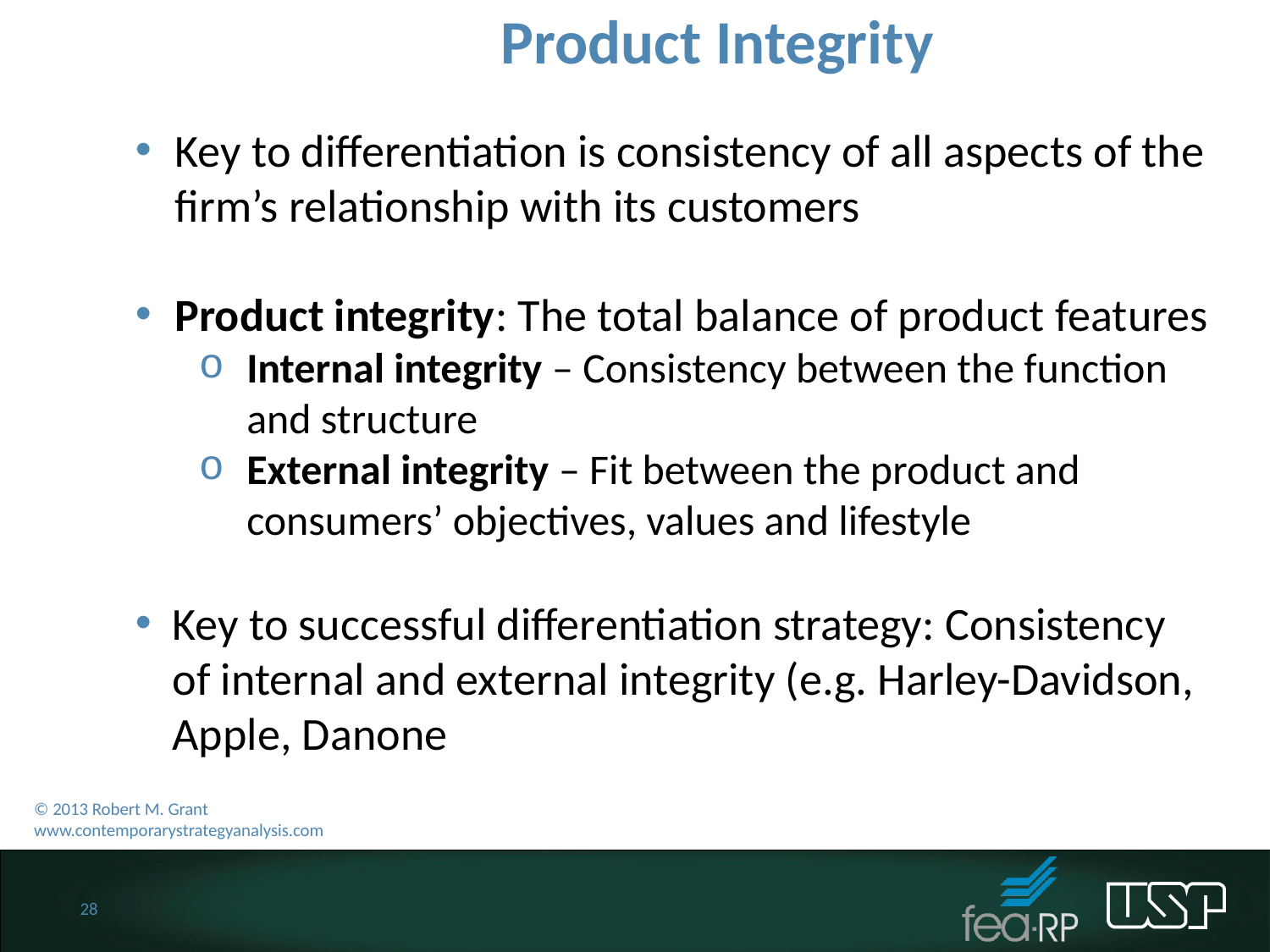

Product Integrity
Key to differentiation is consistency of all aspects of the firm’s relationship with its customers

Product integrity: The total balance of product features
Internal integrity – Consistency between the function and structure
External integrity – Fit between the product and consumers’ objectives, values and lifestyle

Key to successful differentiation strategy: Consistency of internal and external integrity (e.g. Harley-Davidson, Apple, Danone
© 2013 Robert M. Grant
www.contemporarystrategyanalysis.com
28